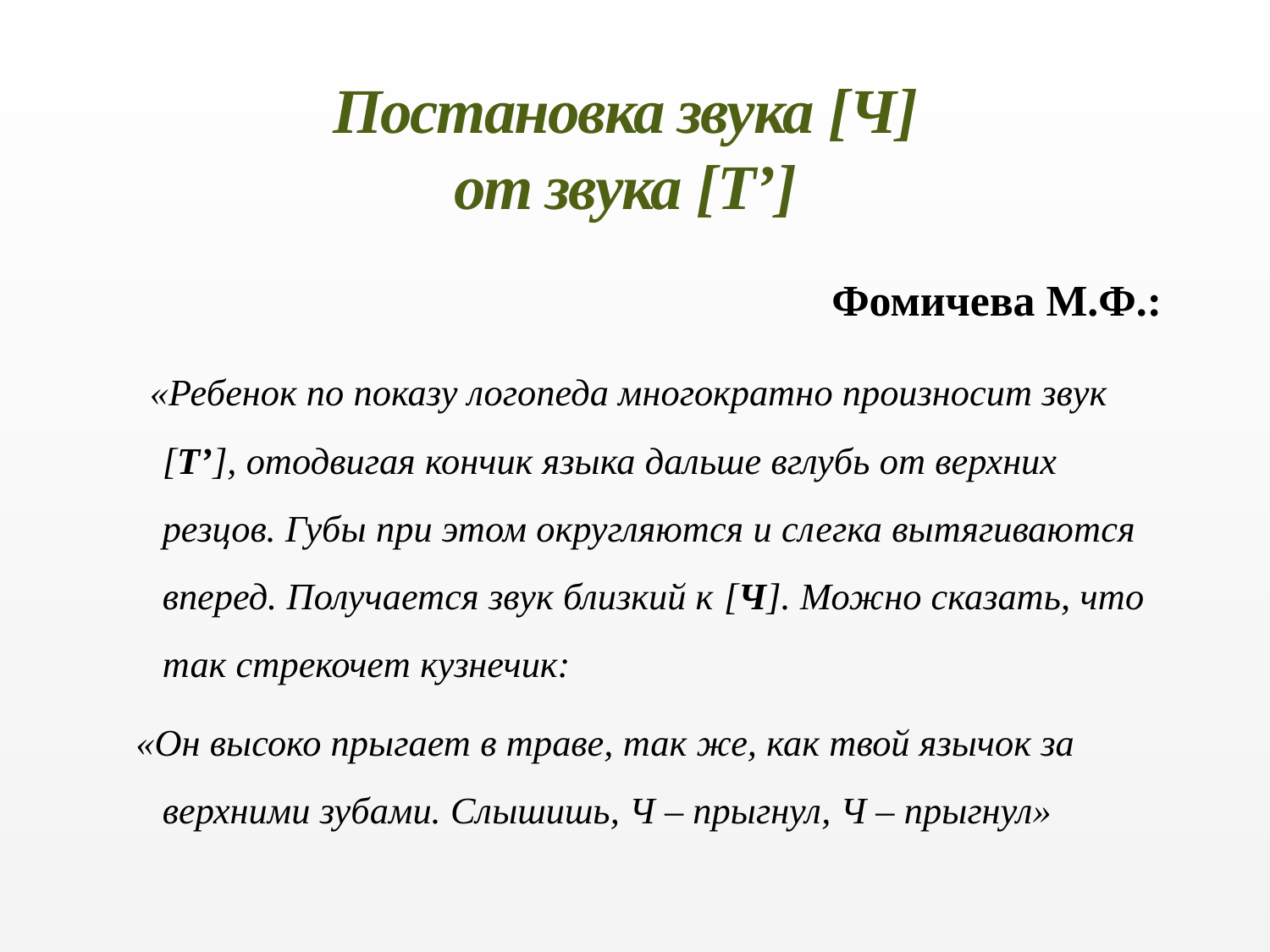

# Постановка звука [Ч] от звука [Т’]
   Фомичева М.Ф.:
   «Ребенок по показу логопеда многократно произносит звук [Т’], отодвигая кончик языка дальше вглубь от верхних резцов. Губы при этом округляются и слегка вытягиваются вперед. Получается звук близкий к [Ч]. Можно сказать, что так стрекочет кузнечик:
  «Он высоко прыгает в траве, так же, как твой язычок за верхними зубами. Слышишь, Ч – прыгнул, Ч – прыгнул»